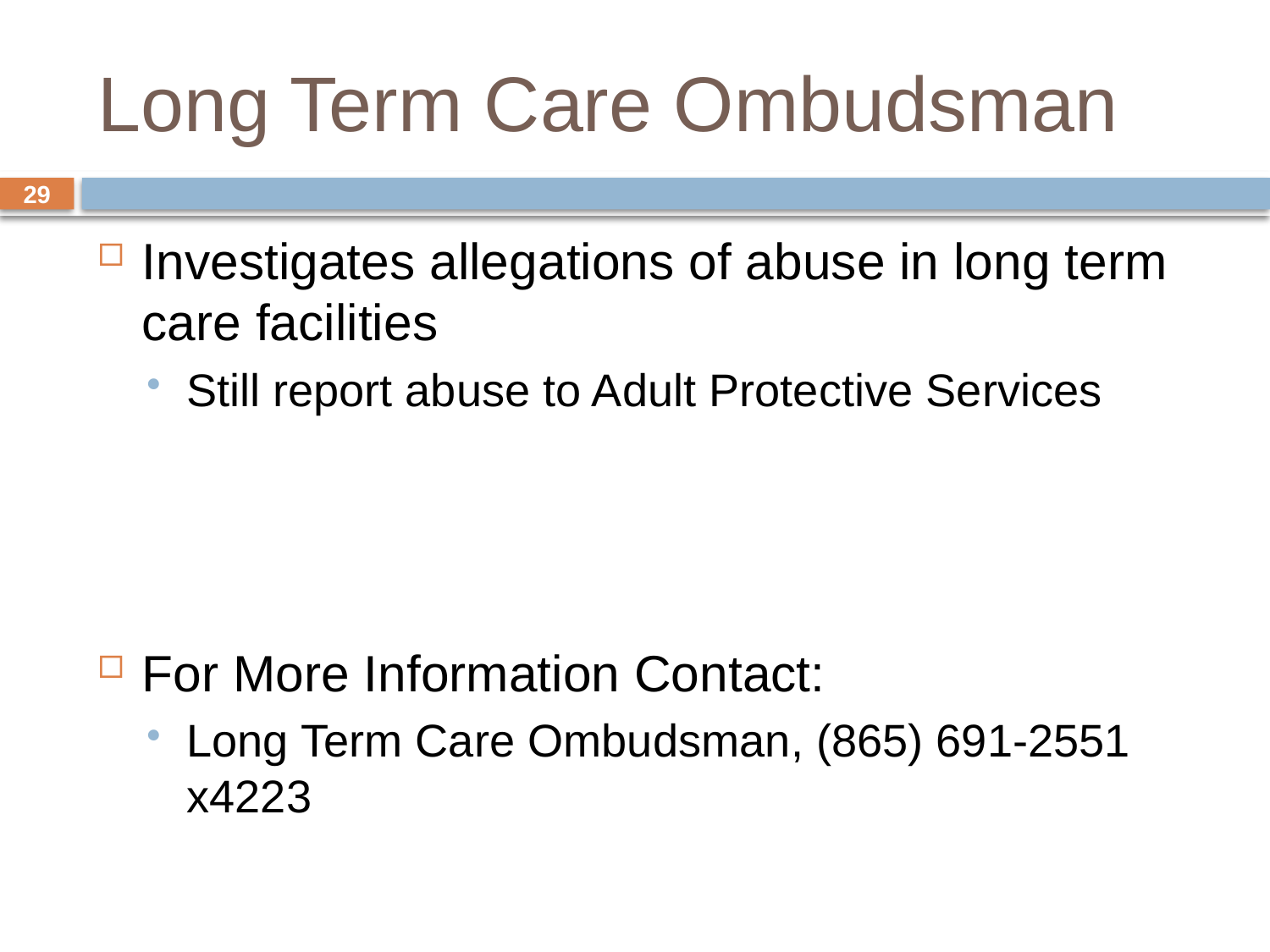

# Long Term Care Ombudsman
29
Investigates allegations of abuse in long term care facilities
Still report abuse to Adult Protective Services

For More Information Contact:
Long Term Care Ombudsman, (865) 691-2551 x4223